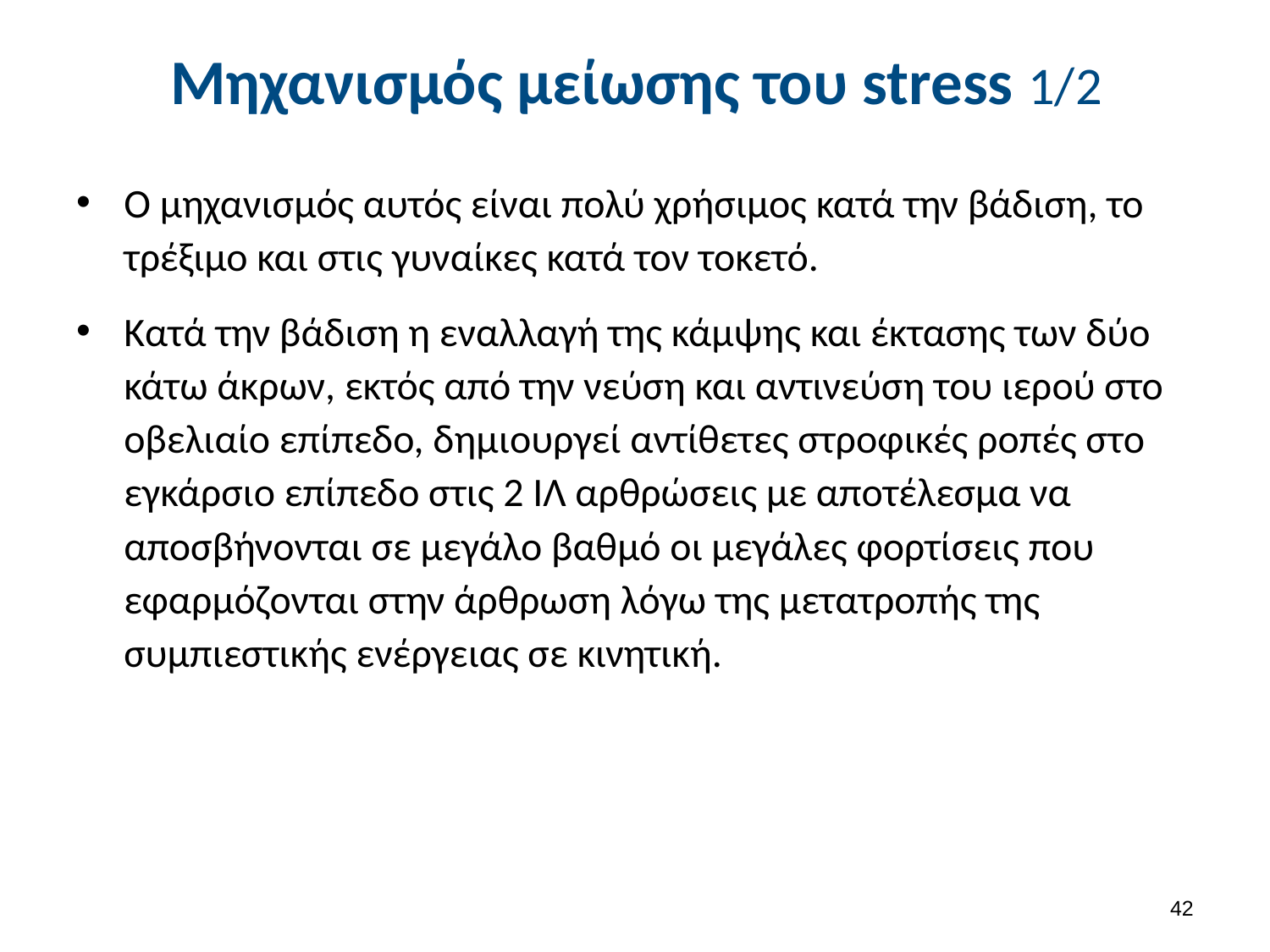

# Μηχανισμός μείωσης του stress 1/2
Ο μηχανισμός αυτός είναι πολύ χρήσιμος κατά την βάδιση, το τρέξιμο και στις γυναίκες κατά τον τοκετό.
Κατά την βάδιση η εναλλαγή της κάμψης και έκτασης των δύο κάτω άκρων, εκτός από την νεύση και αντινεύση του ιερού στο οβελιαίο επίπεδο, δημιουργεί αντίθετες στροφικές ροπές στο εγκάρσιο επίπεδο στις 2 ΙΛ αρθρώσεις με αποτέλεσμα να αποσβήνονται σε μεγάλο βαθμό οι μεγάλες φορτίσεις που εφαρμόζονται στην άρθρωση λόγω της μετατροπής της συμπιεστικής ενέργειας σε κινητική.
42